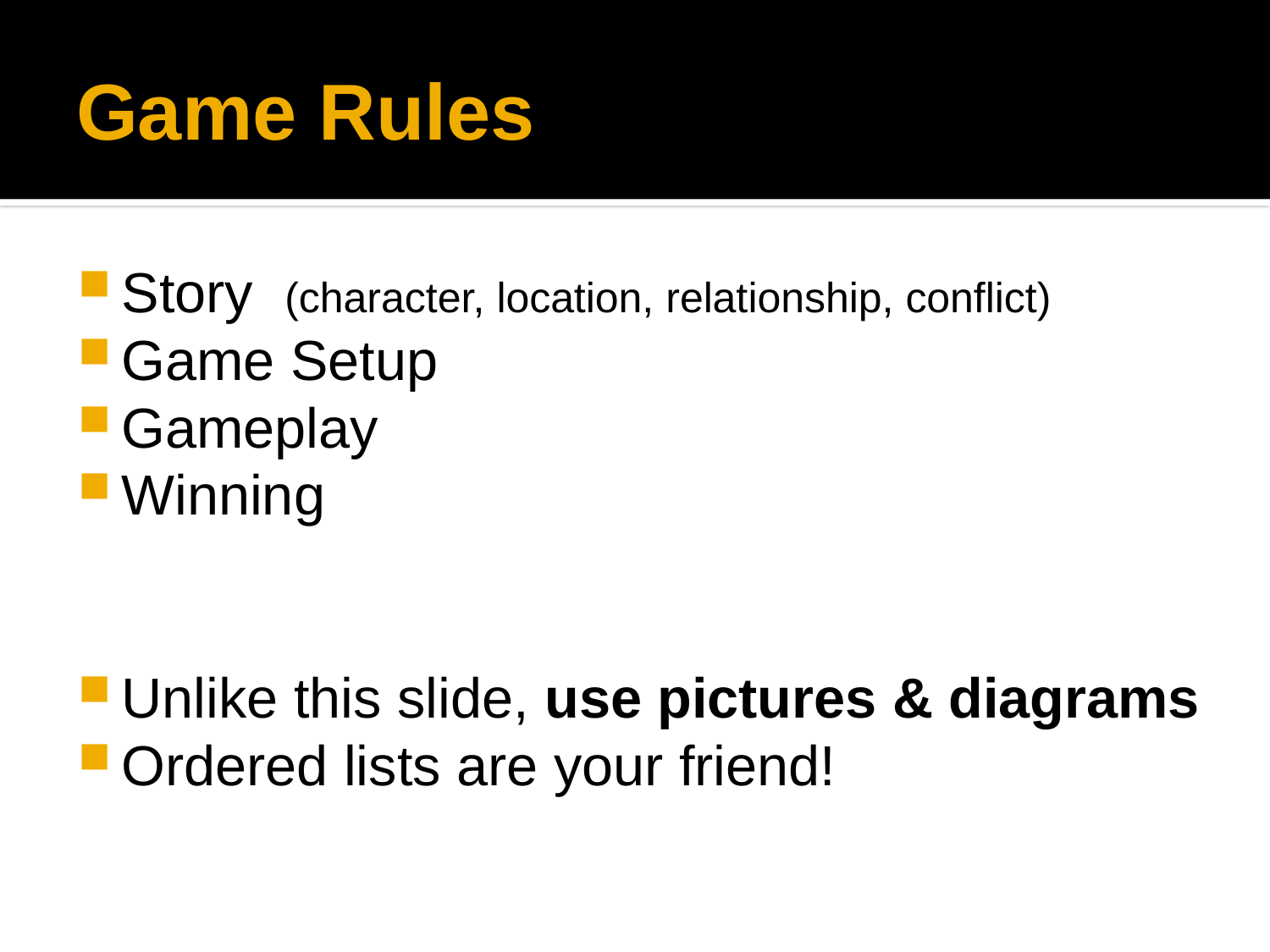

# Game Rules
Story  (character, location, relationship, conflict)
Game Setup
Gameplay
Winning

Unlike this slide, use pictures & diagrams
Ordered lists are your friend!